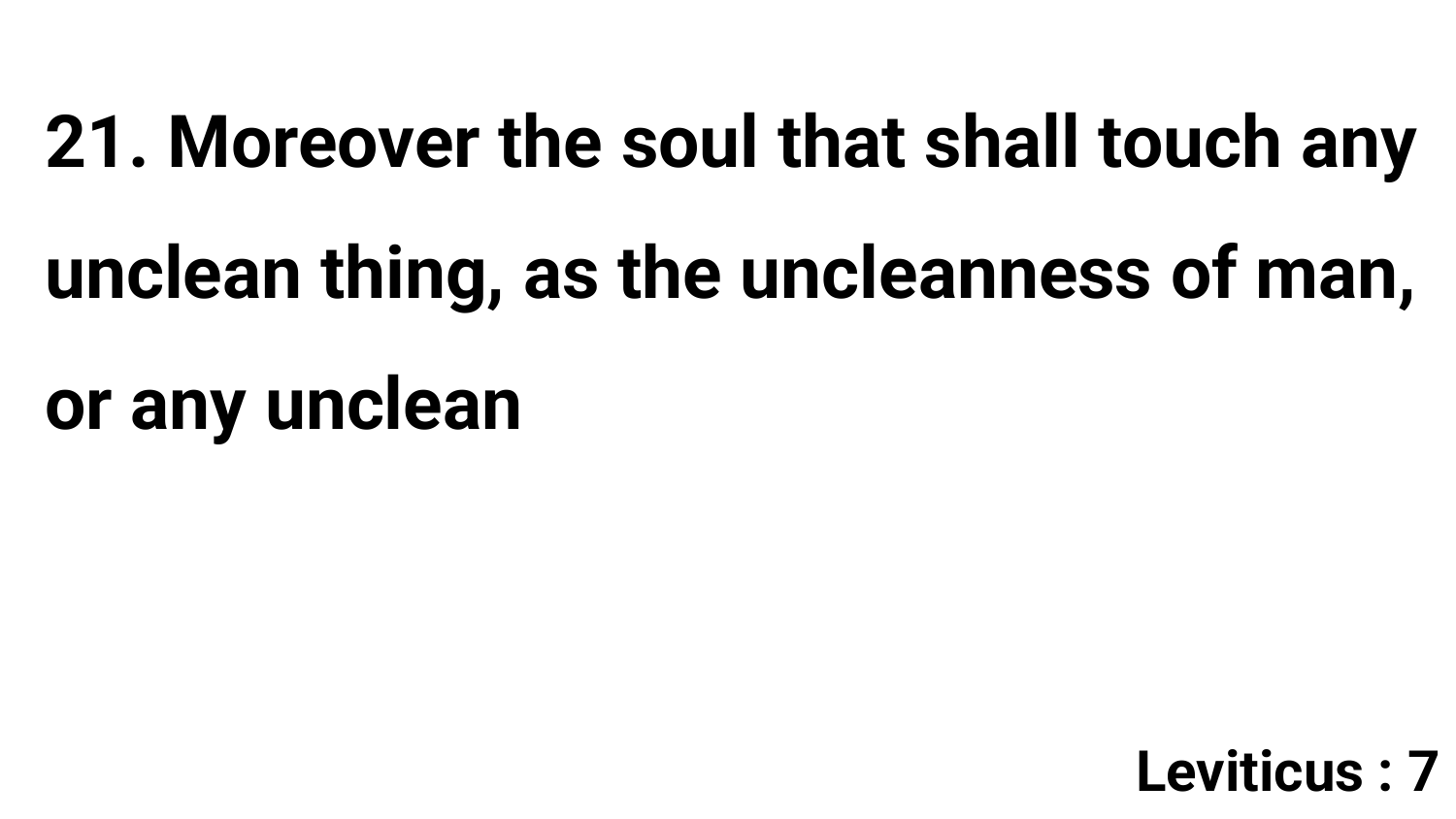

21. Moreover the soul that shall touch any unclean thing, as the uncleanness of man, or any unclean
Leviticus : 7